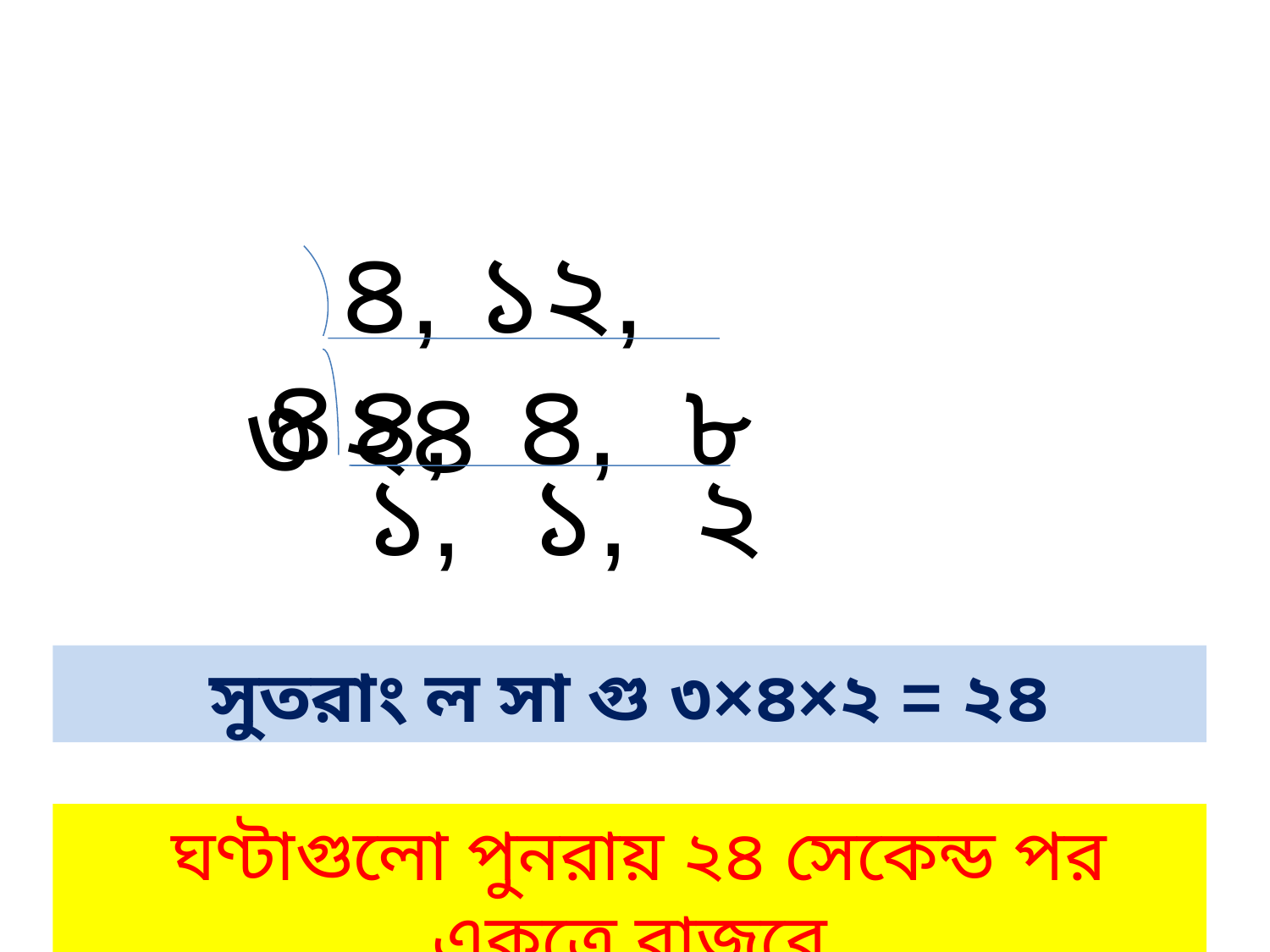

৩
৪, ১২, ২৪

৪
৪,  ৪,  ৮

১,  ১,  ২
সুতরাং ল সা গু ৩×৪×২ = ২৪
 ঘণ্টাগুলো পুনরায় ২৪ সেকেন্ড পর একত্রে বাজবে